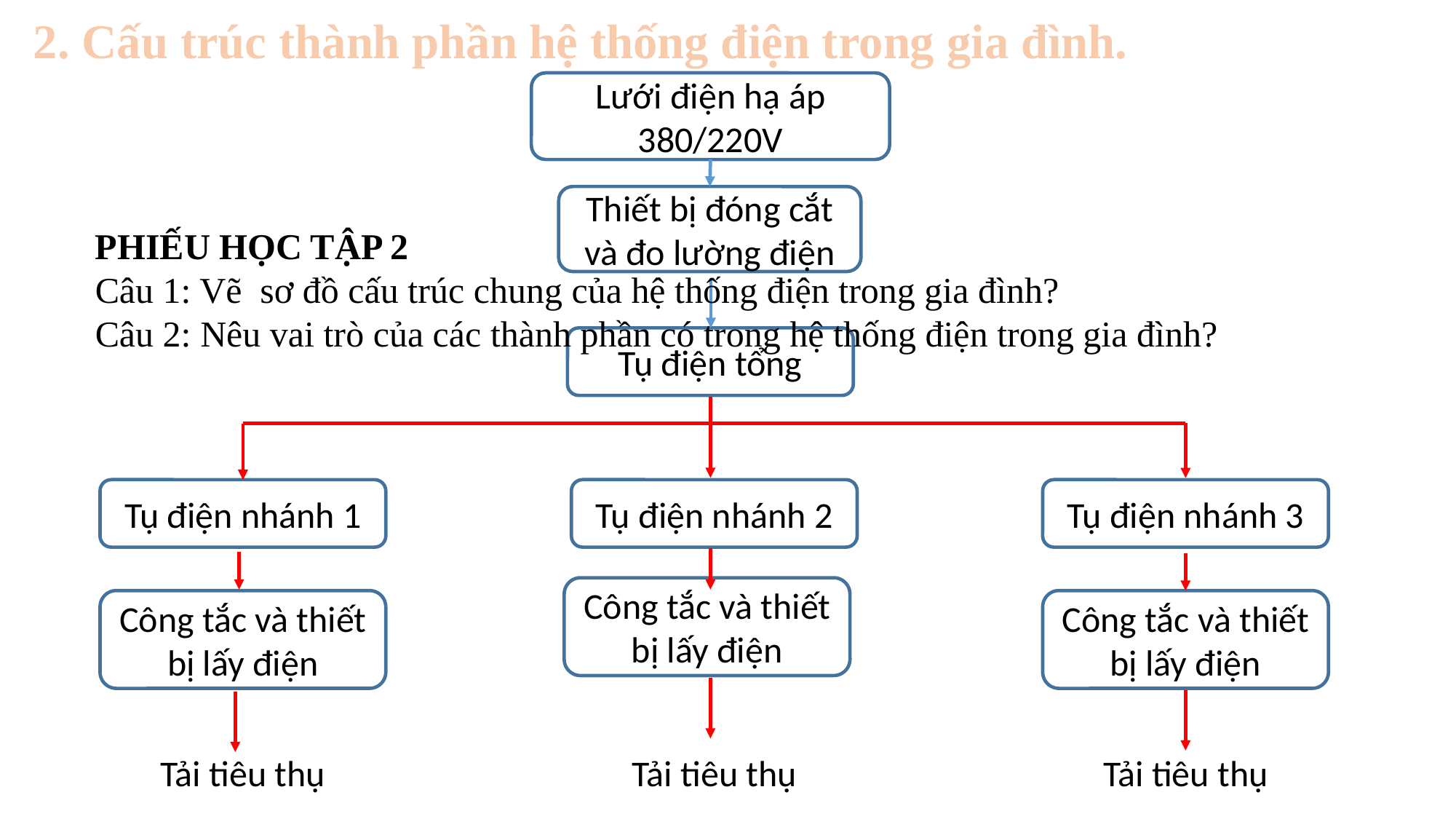

2. Cấu trúc thành phần hệ thống điện trong gia đình.
Lưới điện hạ áp 380/220V
Thiết bị đóng cắt và đo lường điện
PHIẾU HỌC TẬP 2
Câu 1: Vẽ  sơ đồ cấu trúc chung của hệ thống điện trong gia đình?
Câu 2: Nêu vai trò của các thành phần có trong hệ thống điện trong gia đình?
Tụ điện tổng
Tụ điện nhánh 2
Tụ điện nhánh 1
Tụ điện nhánh 3
Công tắc và thiết bị lấy điện
Công tắc và thiết bị lấy điện
Công tắc và thiết bị lấy điện
Tải tiêu thụ
Tải tiêu thụ
Tải tiêu thụ